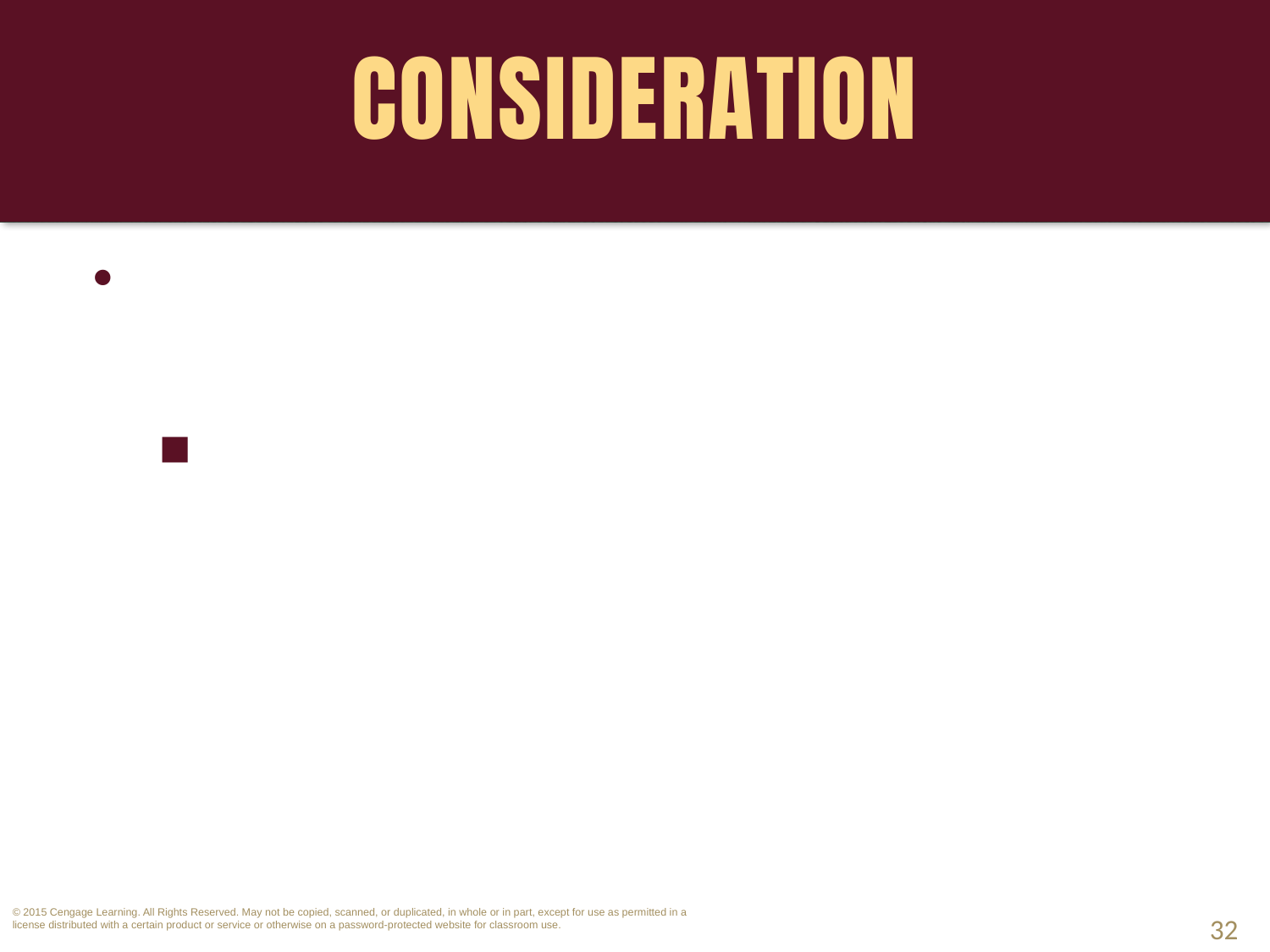

# Consideration
When Modification Without Consideration Does Require a Writing.
Modifications that trigger Statute of Fraud issues.
32